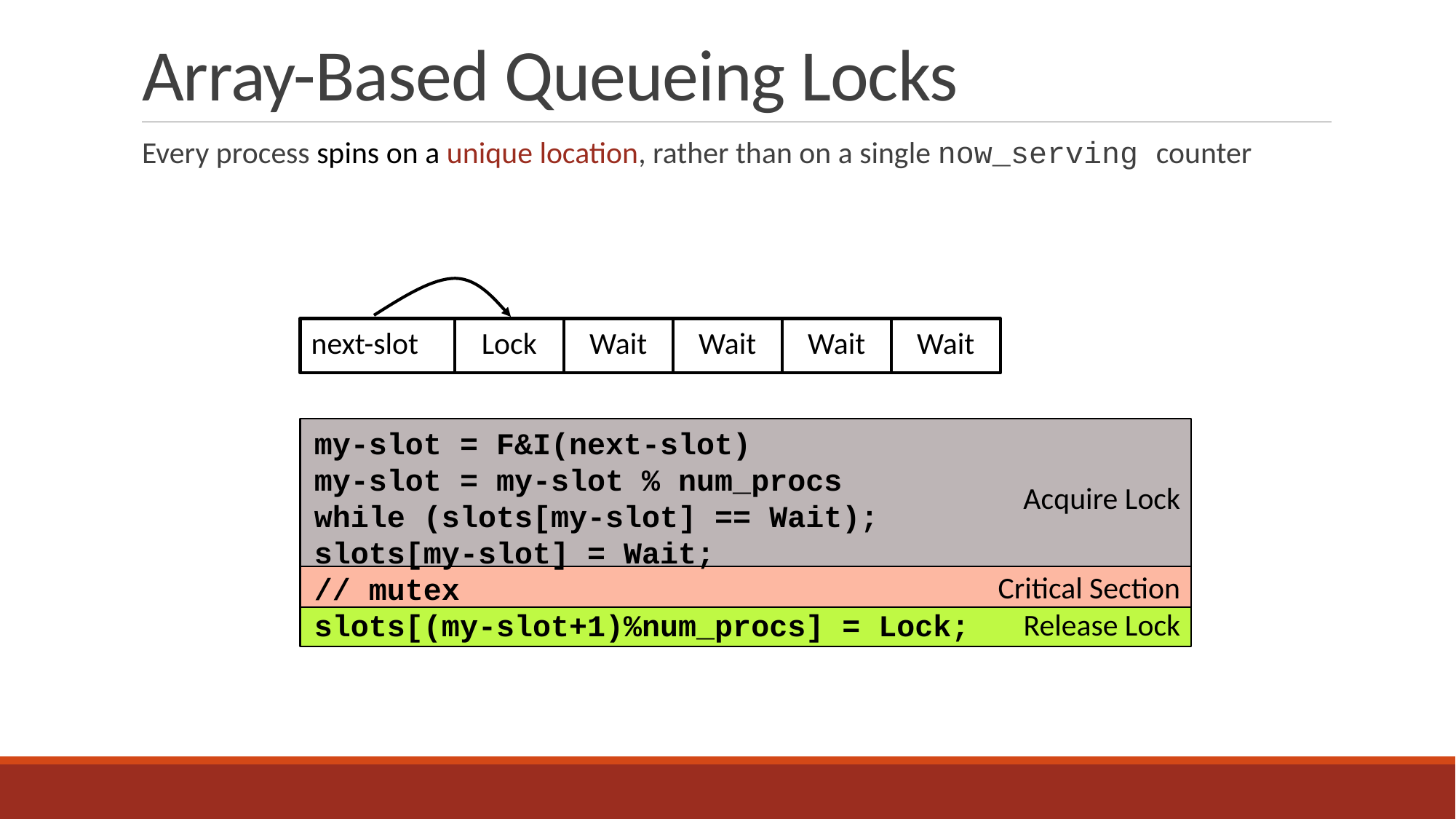

# Array-Based Queueing Locks
Every process spins on a unique location, rather than on a single now_serving counter

next-slot
Lock
Wait
Wait
Wait
Wait
Acquire Lock
my-slot = F&I(next-slot)
my-slot = my-slot % num_procs
while (slots[my-slot] == Wait);
slots[my-slot] = Wait;
// mutex
slots[(my-slot+1)%num_procs] = Lock;

Critical Section
Release Lock